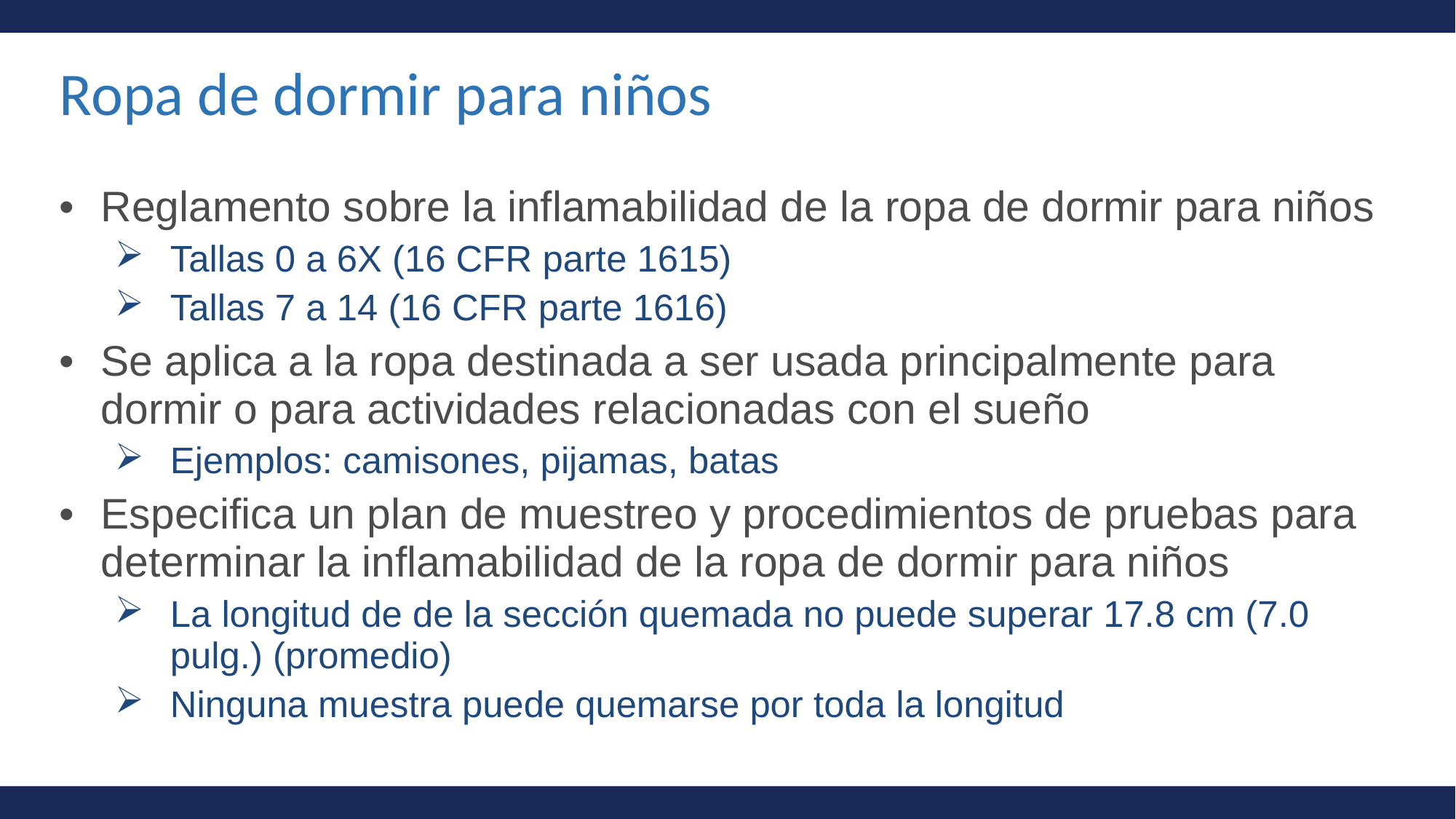

# Ropa de dormir para niños
Reglamento sobre la inflamabilidad de la ropa de dormir para niños
Tallas 0 a 6X (16 CFR parte 1615)
Tallas 7 a 14 (16 CFR parte 1616)
Se aplica a la ropa destinada a ser usada principalmente para dormir o para actividades relacionadas con el sueño
Ejemplos: camisones, pijamas, batas
Especifica un plan de muestreo y procedimientos de pruebas para determinar la inflamabilidad de la ropa de dormir para niños
La longitud de de la sección quemada no puede superar 17.8 cm (7.0 pulg.) (promedio)
Ninguna muestra puede quemarse por toda la longitud